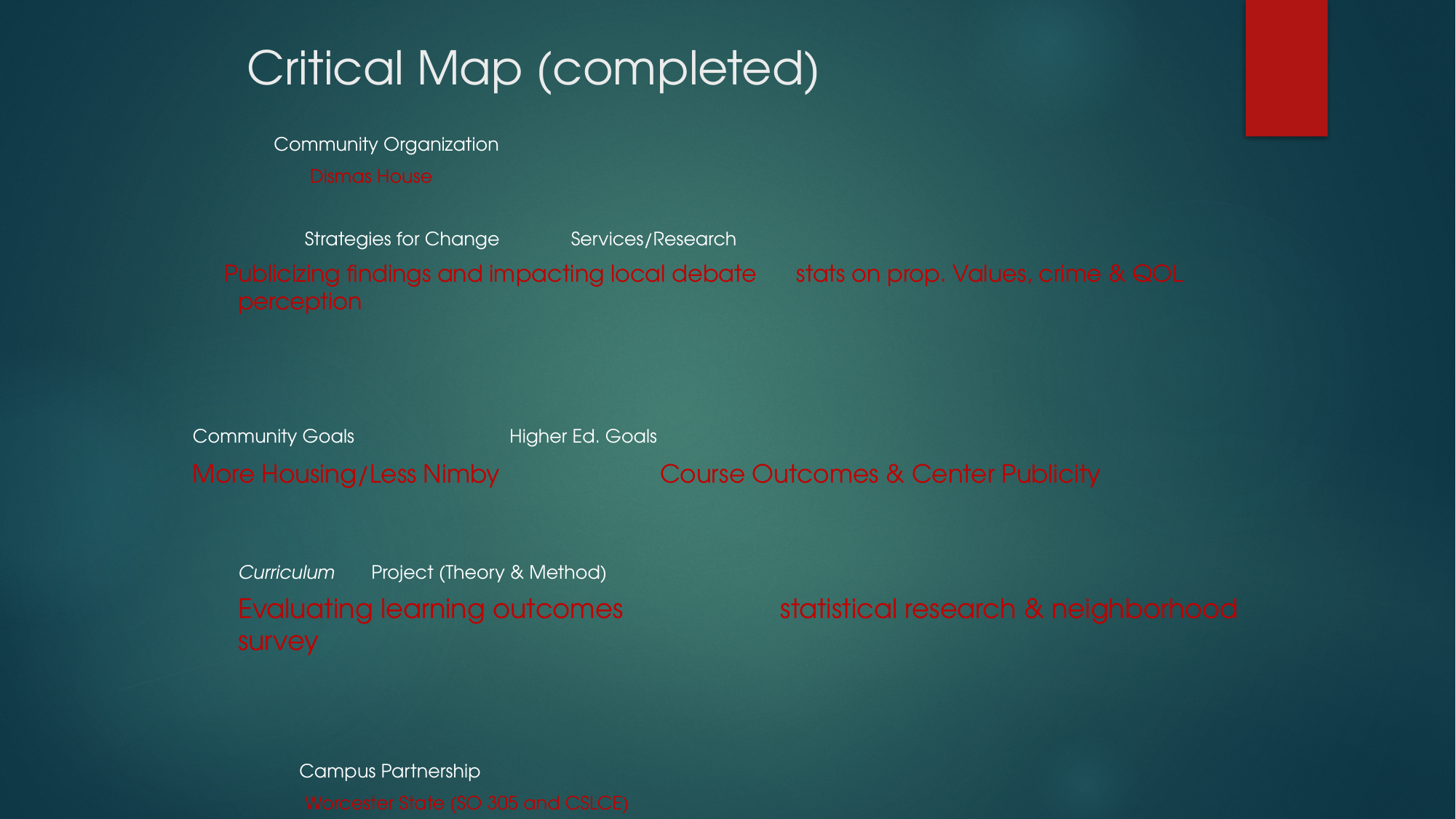

# Critical Map (completed)
				       Community Organization
				       	 Dismas House

	 	Strategies for Change		       		Services/Research
     Publicizing findings and impacting local debate 	    stats on prop. Values, crime & QOL perception

Community Goals				 	    		 Higher Ed. Goals
More Housing/Less Nimby		   	     	   Course Outcomes & Center Publicity

			Curriculum 			Project (Theory & Method)
	Evaluating learning outcomes	                            statistical research & neighborhood survey

				            Campus Partnership
			     	Worcester State (SO 305 and CSLCE)